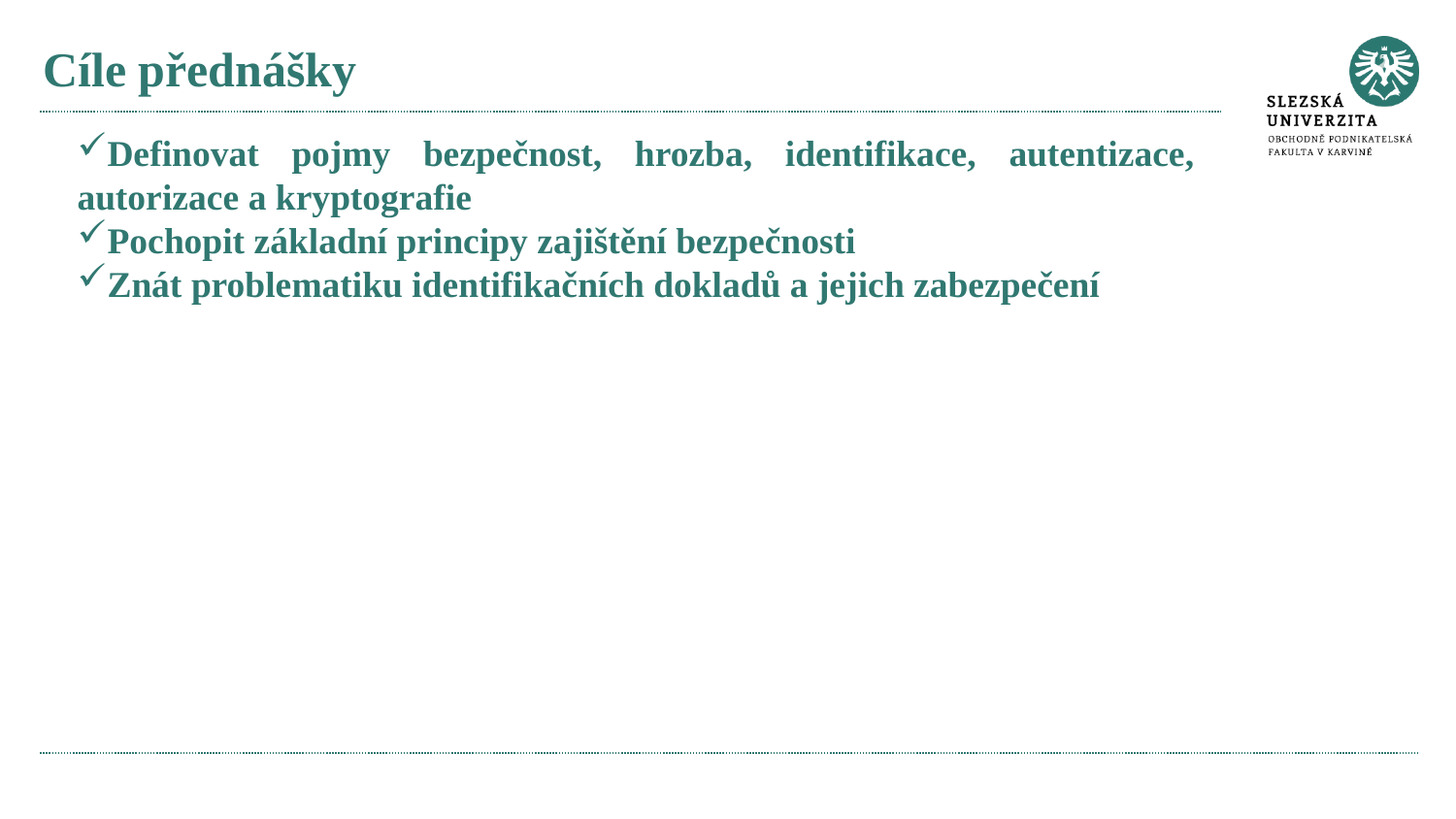

# Cíle přednášky
Definovat pojmy bezpečnost, hrozba, identifikace, autentizace, autorizace a kryptografie
Pochopit základní principy zajištění bezpečnosti
Znát problematiku identifikačních dokladů a jejich zabezpečení